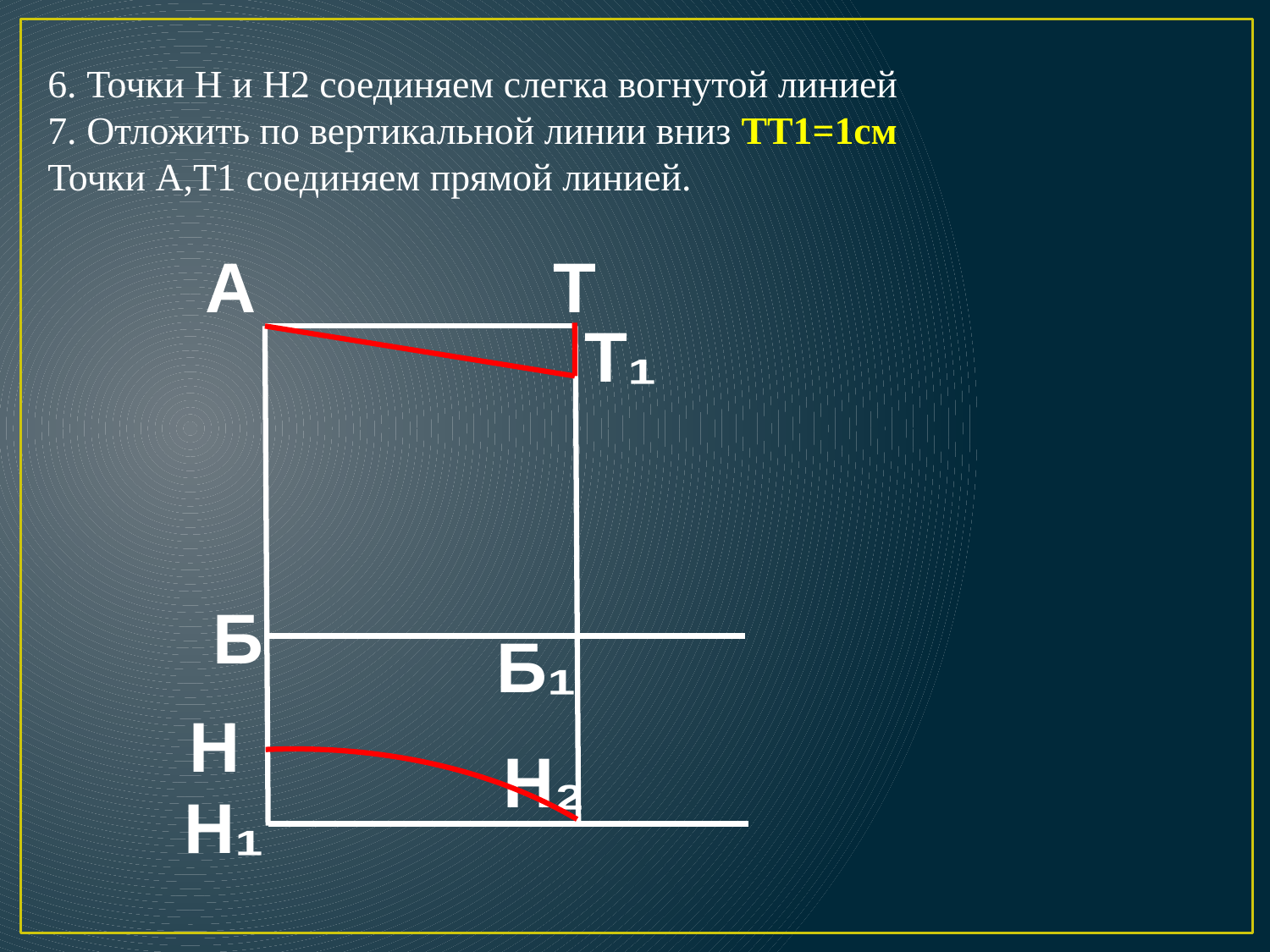

# 6. Точки Н и Н2 соединяем слегка вогнутой линией 7. Отложить по вертикальной линии вниз ТТ1=1см Точки А,Т1 соединяем прямой линией.
А
Т
Т₁
Б
Б₁
Н
Н₂

Н₁